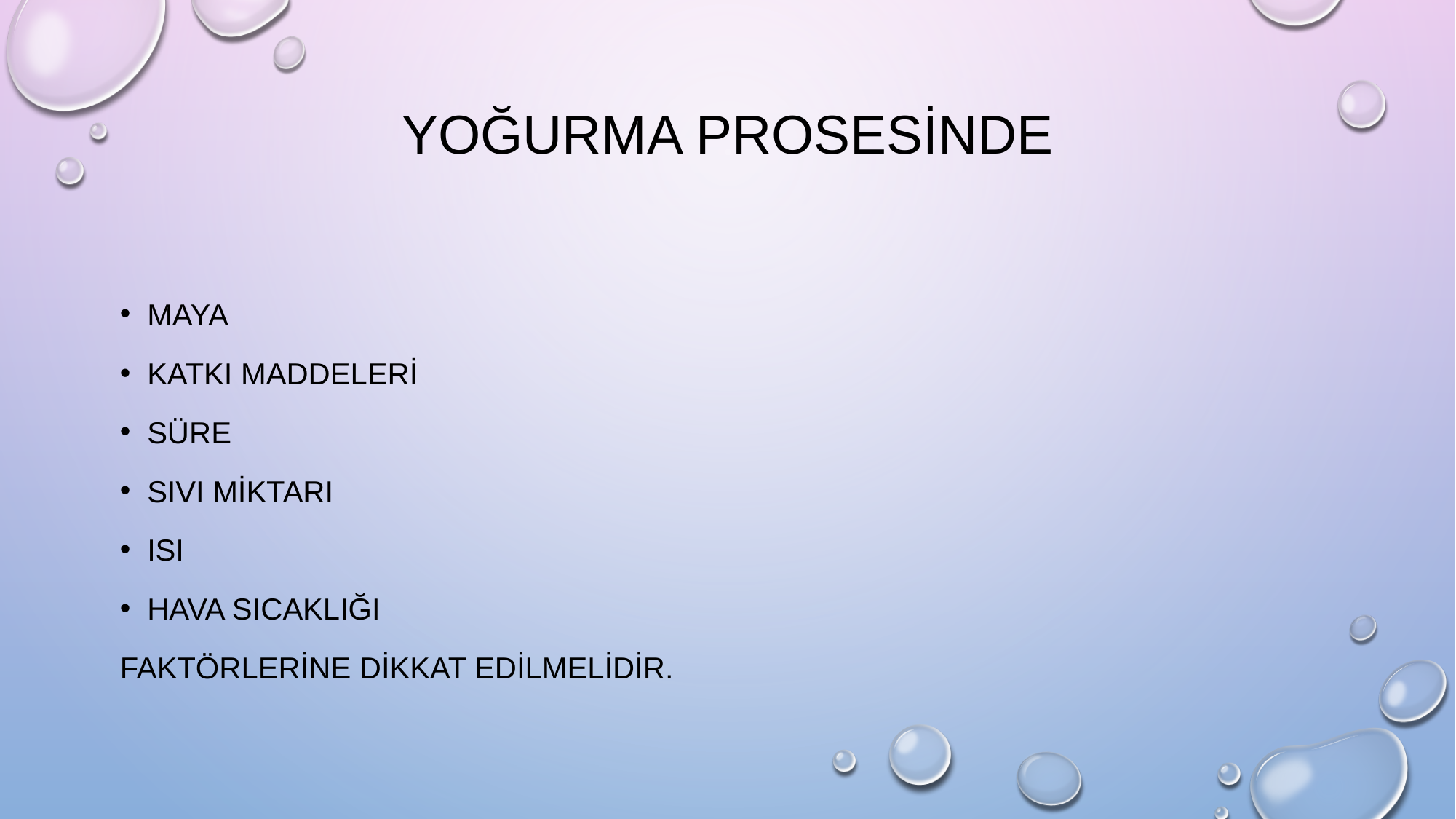

# Yoğurma prosesinde
Maya
Katkı maddeleri
Süre
Sıvı miktarı
Isı
Hava sıcaklığı
faktörlerine dikkat edilmelidir.